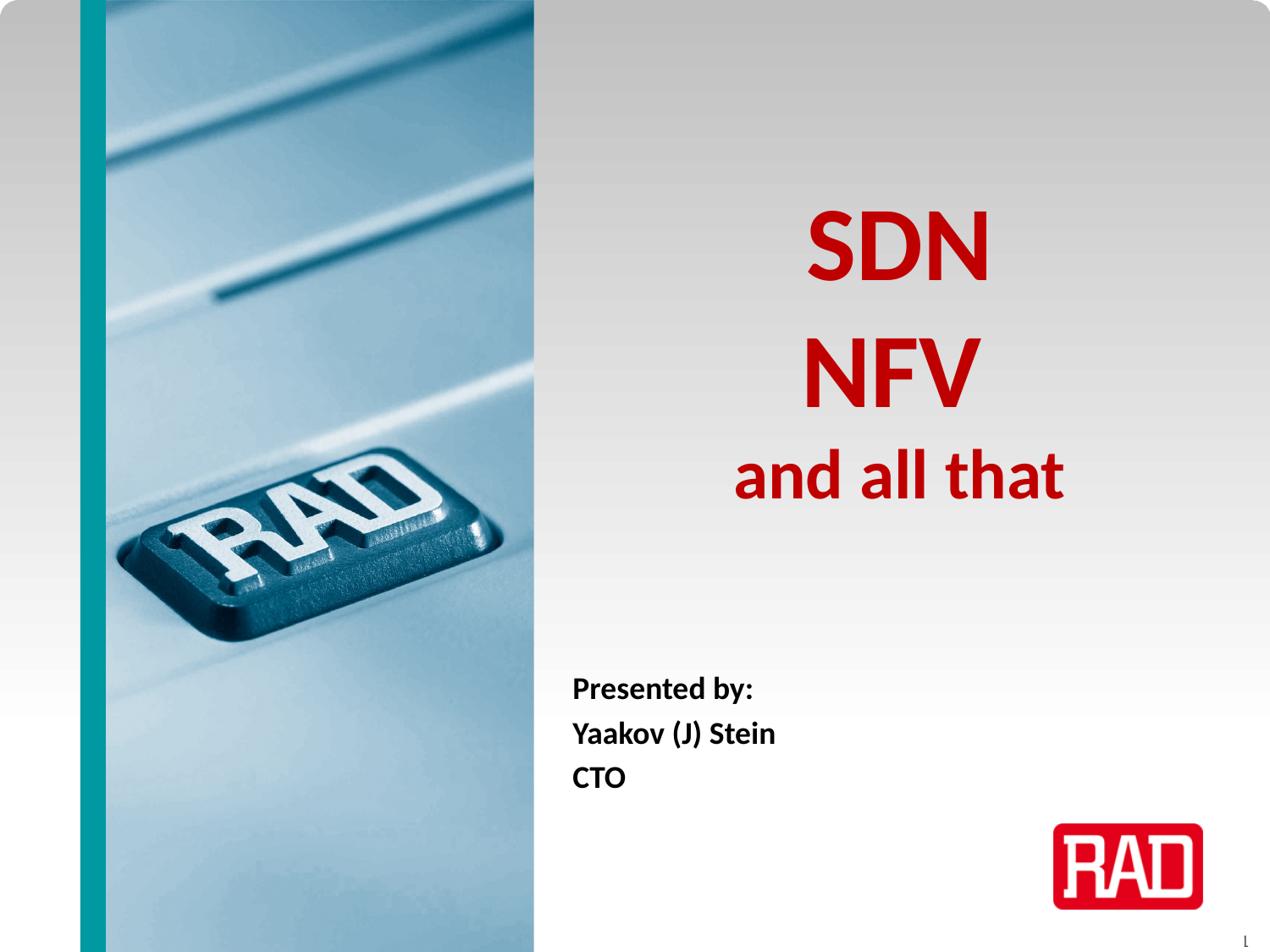

# SDN NFV and all that
Presented by:
Yaakov (J) Stein
CTO